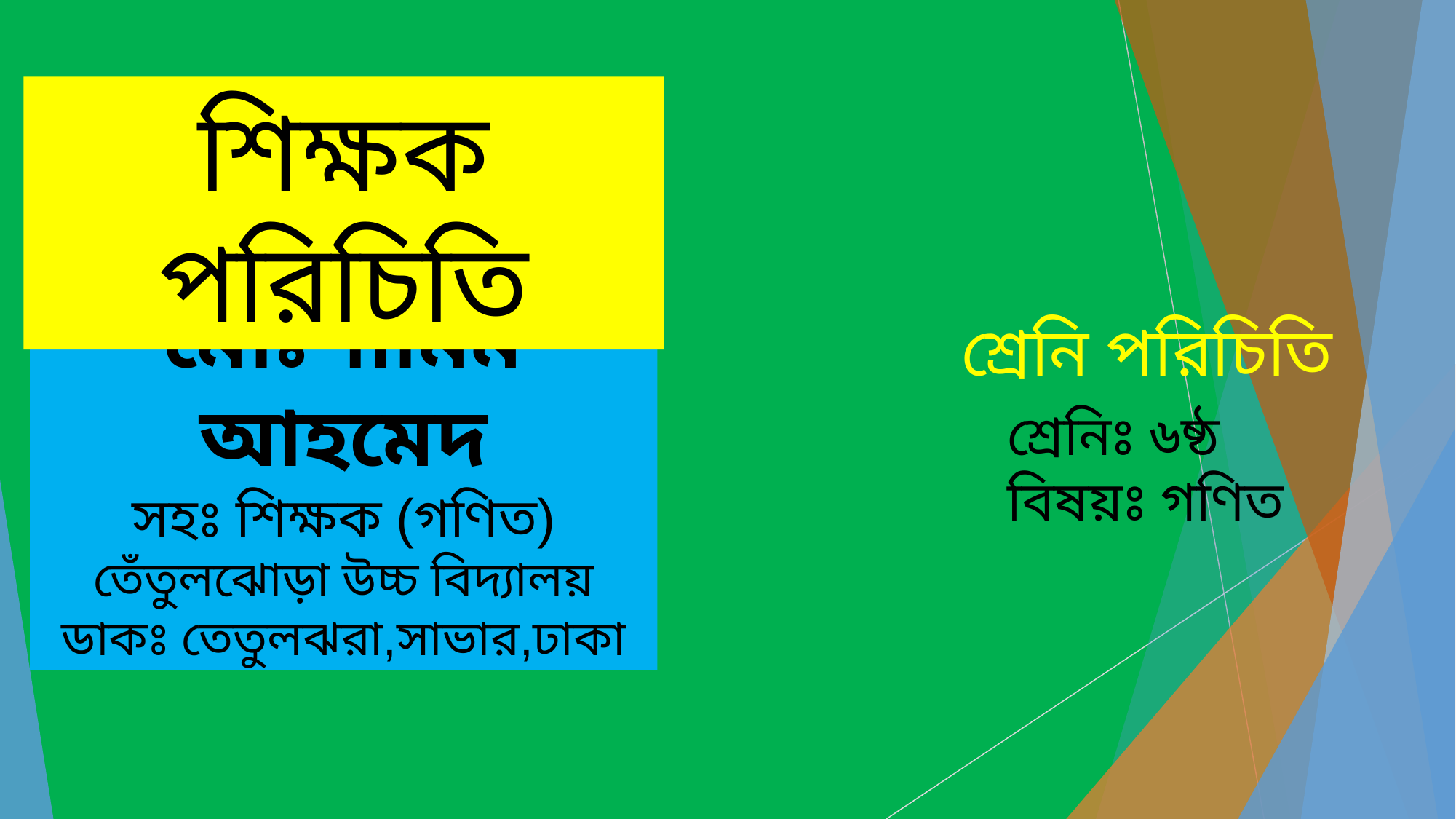

শিক্ষক পরিচিতি
মোঃশামিম আহমেদ
সহঃ শিক্ষক (গণিত)
তেঁতুলঝোড়া উচ্চ বিদ্যালয়
ডাকঃ তেতুলঝরা,সাভার,ঢাকা
শ্রেনি পরিচিতি
শ্রেনিঃ ৬ষ্ঠ
বিষয়ঃ গণিত